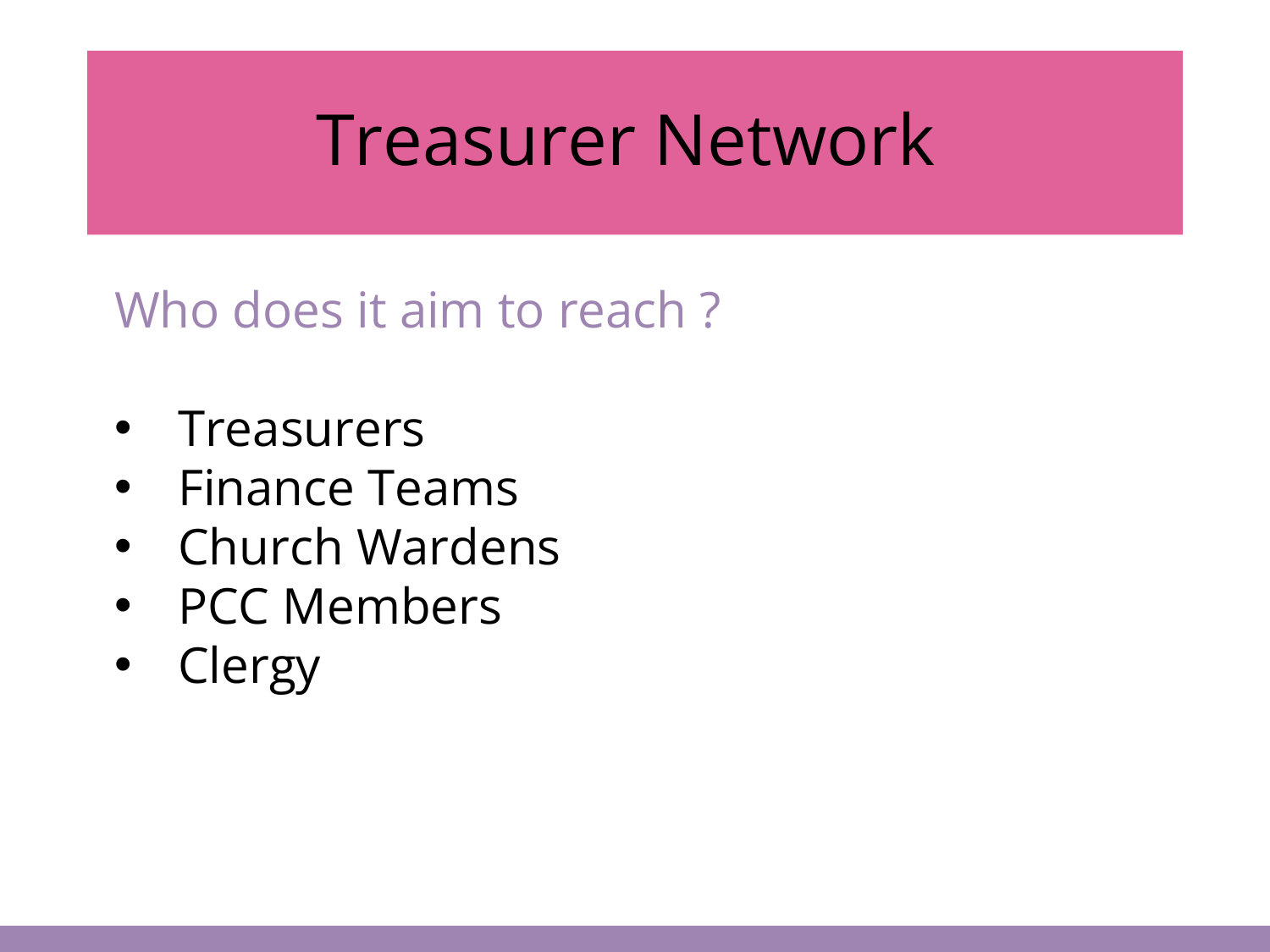

# Treasurer Network

Who does it aim to reach ?

Treasurers
Finance Teams
Church Wardens
PCC Members
Clergy